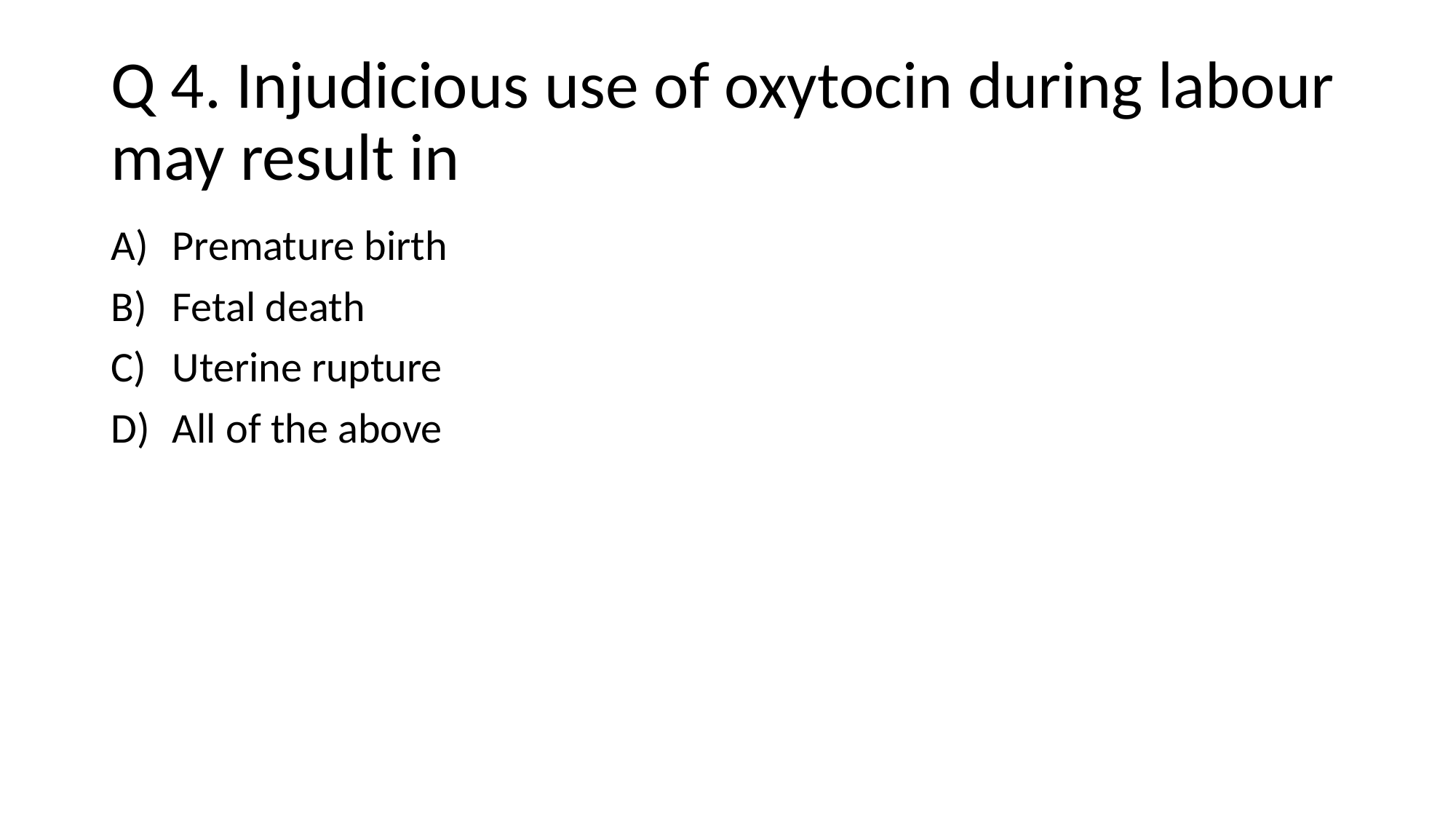

# Q 4. Injudicious use of oxytocin during labour may result in
Premature birth
Fetal death
Uterine rupture
All of the above